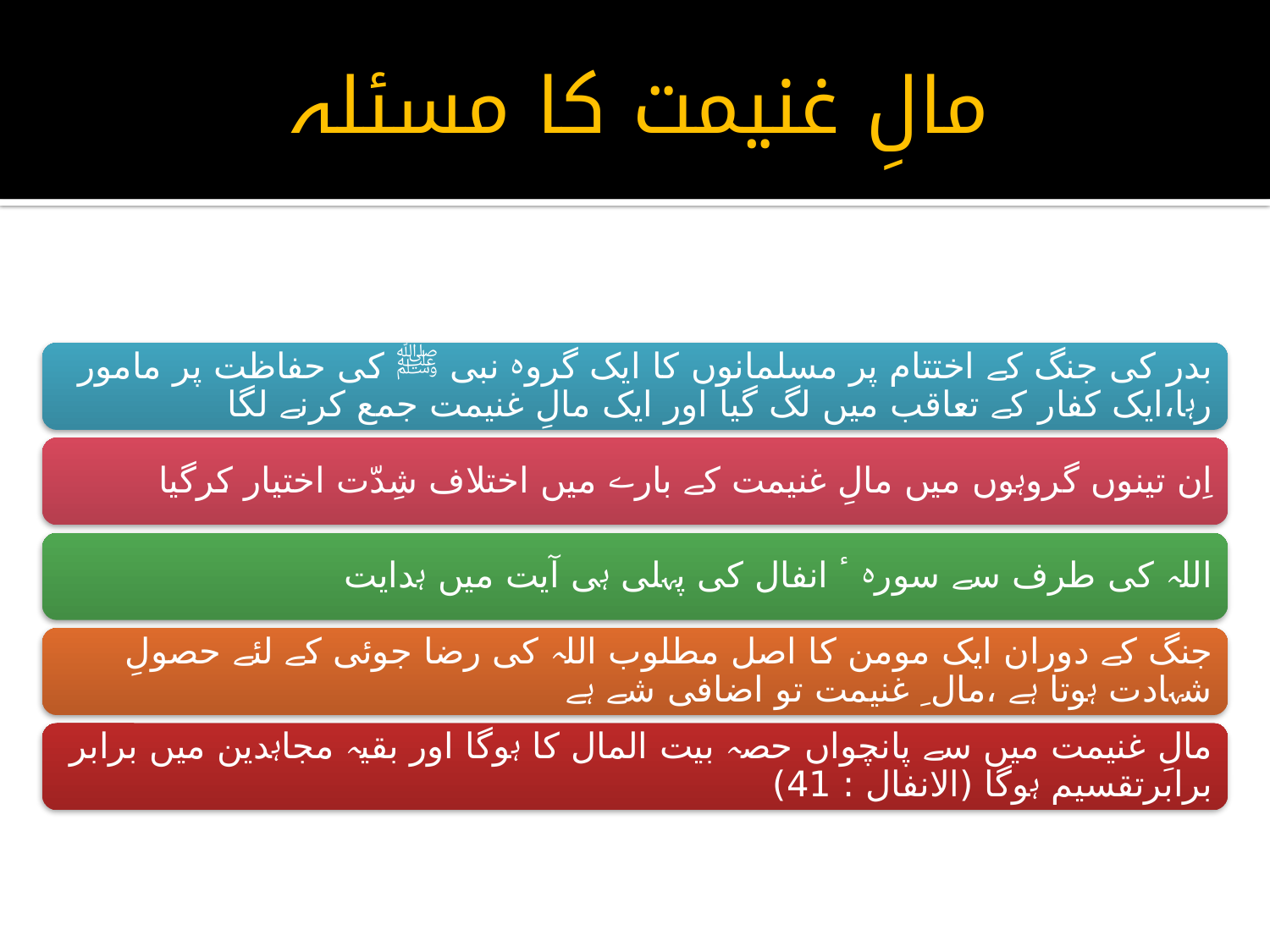

# مالِ غنیمت کا مسئلہ
بدر کی جنگ کے اختتام پر مسلمانوں کا ایک گروہ نبی ﷺ کی حفاظت پر مامور رہا،ایک کفار کے تعاقب میں لگ گیا اور ایک مالِ غنیمت جمع کرنے لگا
اِن تینوں گروہوں میں مالِ غنیمت کے بارے میں اختلاف شِدّت اختیار کرگیا
اللہ کی طرف سے سورہ ٴ انفال کی پہلی ہی آیت میں ہدایت
جنگ کے دوران ایک مومن کا اصل مطلوب اللہ کی رضا جوئی کے لئے حصولِ شہادت ہوتا ہے ،مال ِ غنیمت تو اضافی شے ہے
مالِ غنیمت میں سے پانچواں حصہ بیت المال کا ہوگا اور بقیہ مجاہدین میں برابر برابرتقسیم ہوگا (الانفال : 41)